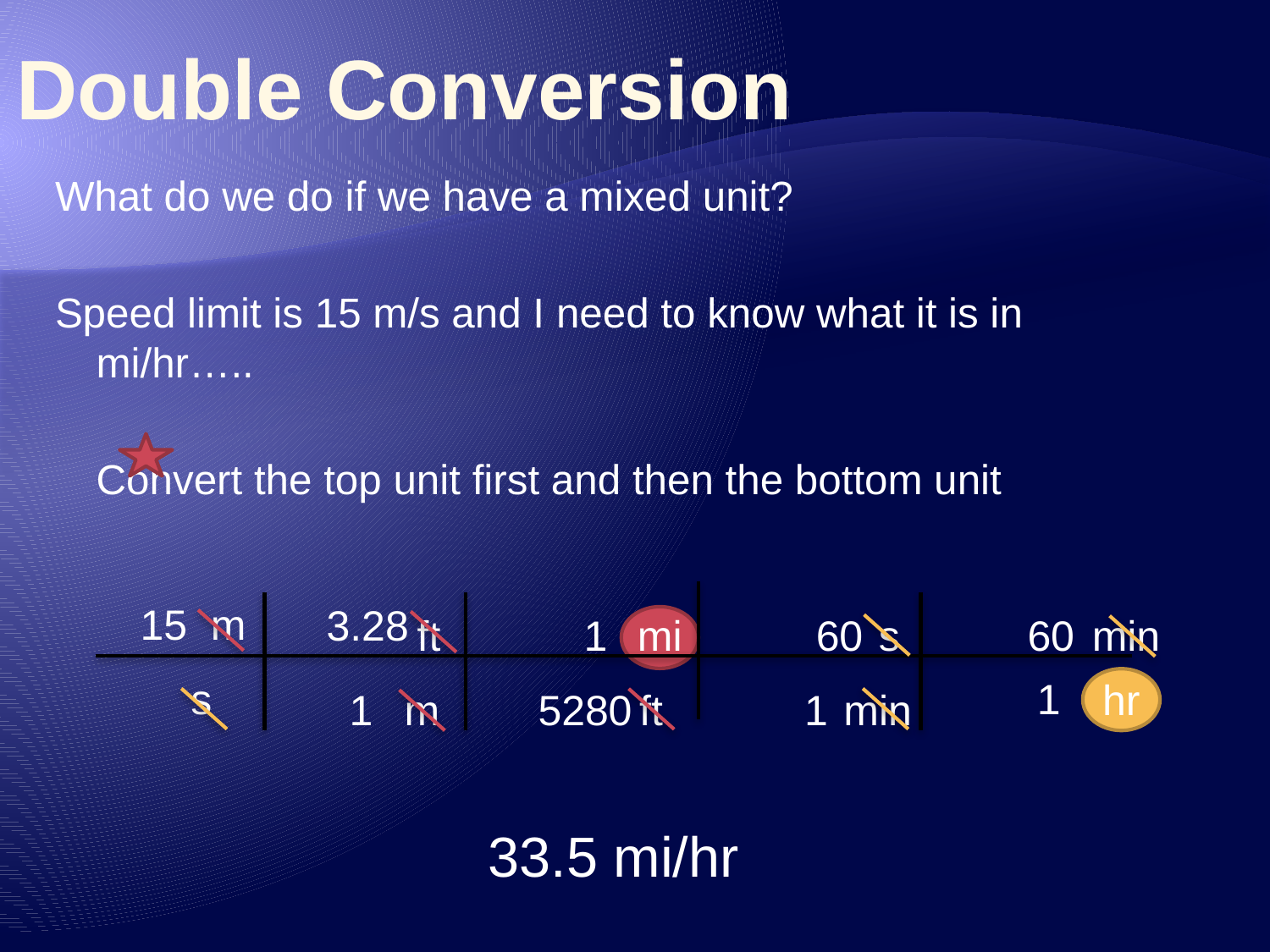

# Double Conversion
What do we do if we have a mixed unit?

Speed limit is 15 m/s and I need to know what it is in mi/hr…..

		Convert the top unit first and then the bottom unit

15  m
3.28
mi
ft
1
60
s
60
min

s
1
hr

1
m
5280
ft
1
min
33.5 mi/hr